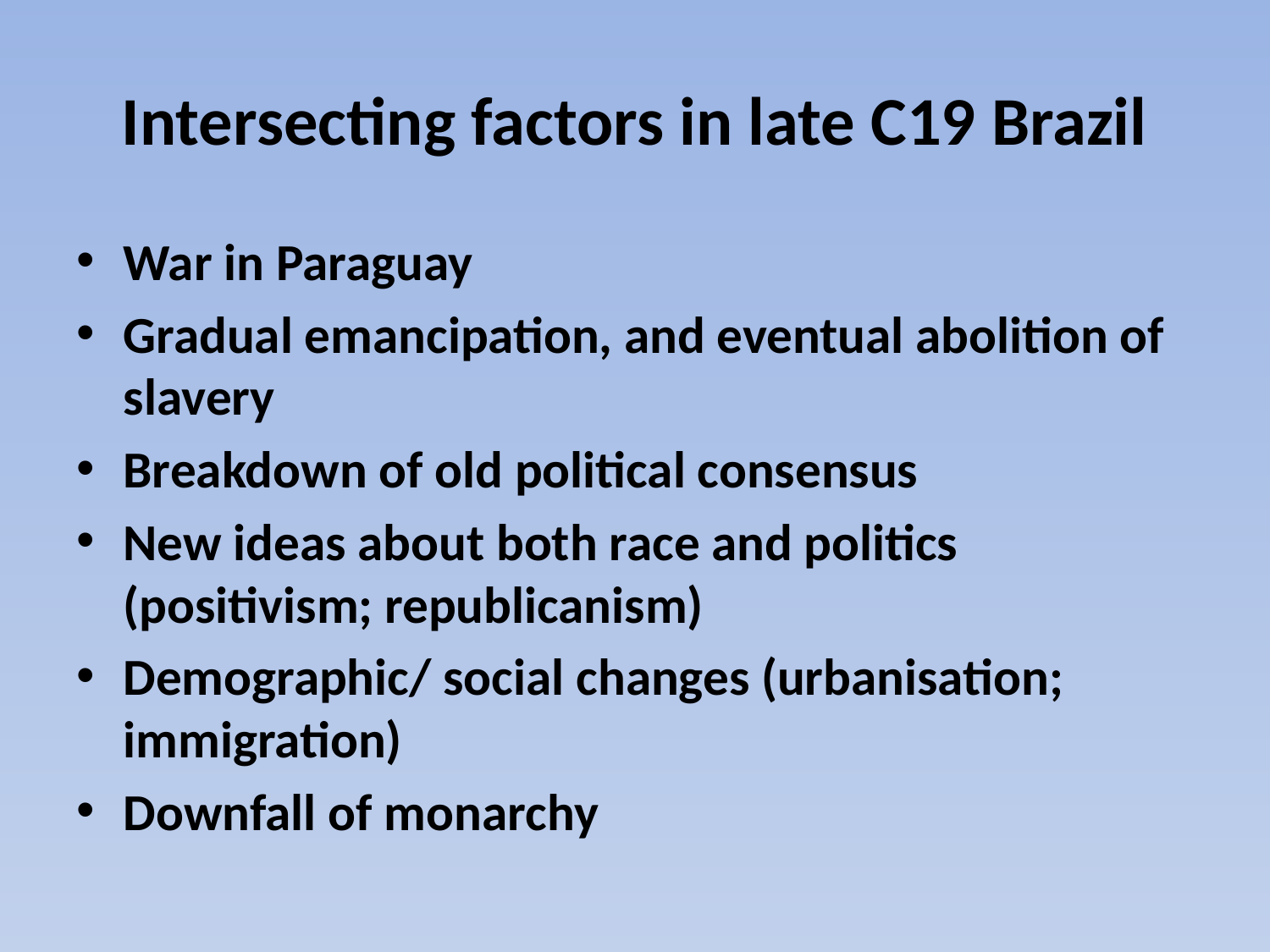

# Intersecting factors in late C19 Brazil
War in Paraguay
Gradual emancipation, and eventual abolition of slavery
Breakdown of old political consensus
New ideas about both race and politics (positivism; republicanism)
Demographic/ social changes (urbanisation; immigration)
Downfall of monarchy